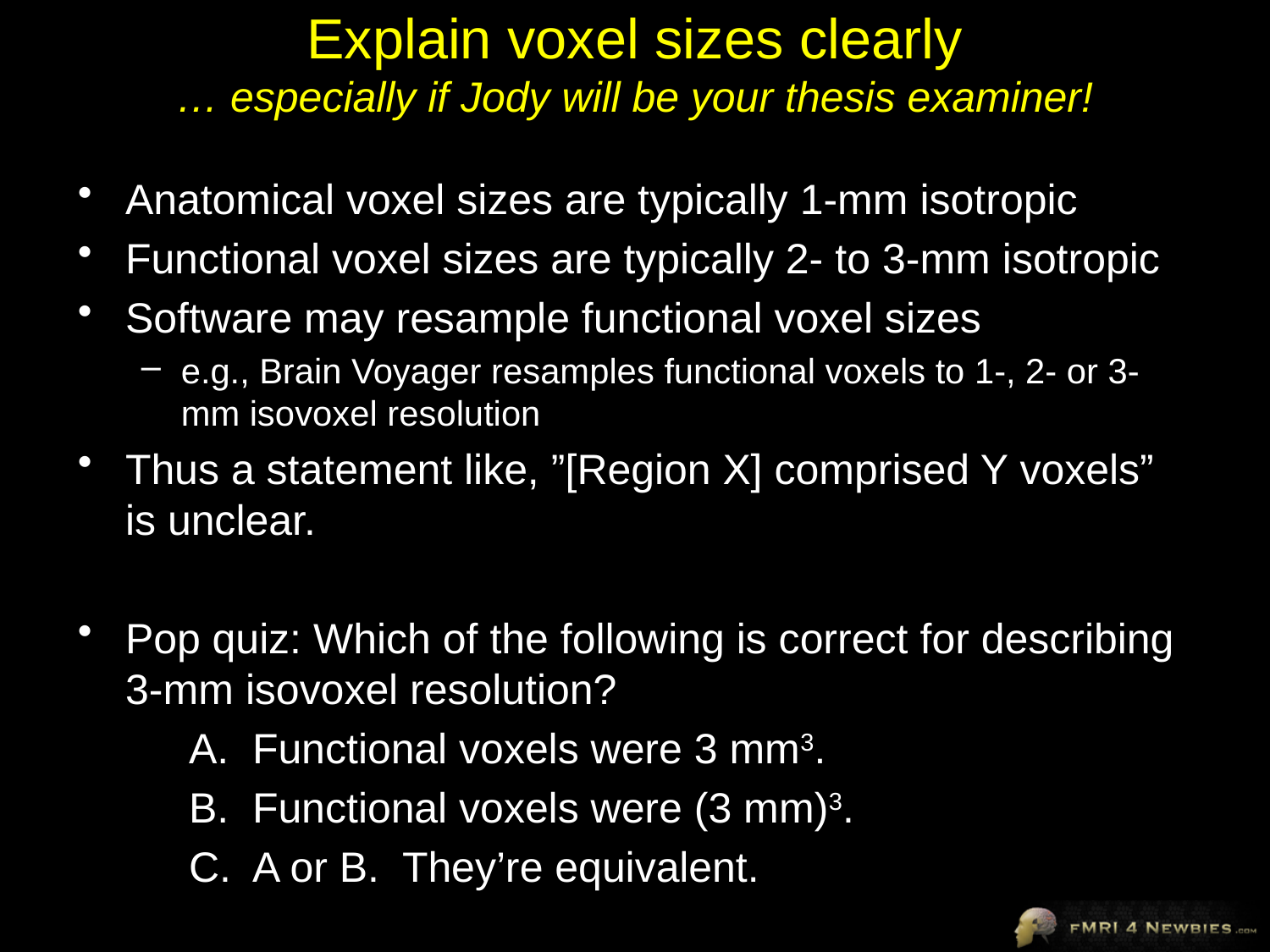

# Explain voxel sizes clearly … especially if Jody will be your thesis examiner!
Anatomical voxel sizes are typically 1-mm isotropic
Functional voxel sizes are typically 2- to 3-mm isotropic
Software may resample functional voxel sizes
e.g., Brain Voyager resamples functional voxels to 1-, 2- or 3-mm isovoxel resolution
Thus a statement like, ”[Region X] comprised Y voxels” is unclear.

Pop quiz: Which of the following is correct for describing 3-mm isovoxel resolution?
Functional voxels were 3 mm3.
Functional voxels were (3 mm)3.
A or B.  They’re equivalent.